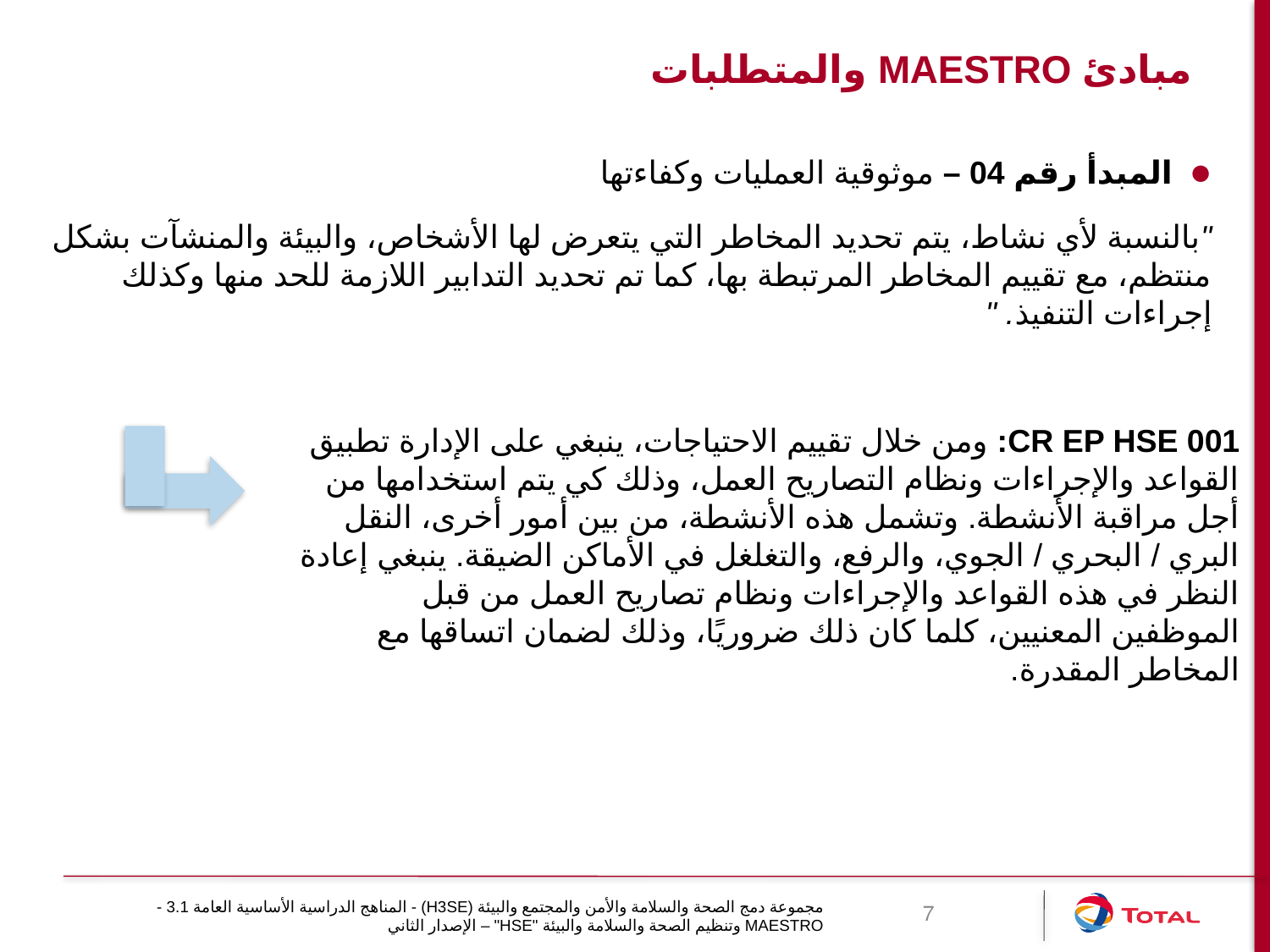

# مبادئ maestro والمتطلبات
المبدأ رقم 04 – موثوقية العمليات وكفاءتها
"بالنسبة لأي نشاط، يتم تحديد المخاطر التي يتعرض لها الأشخاص، والبيئة والمنشآت بشكل منتظم، مع تقييم المخاطر المرتبطة بها، كما تم تحديد التدابير اللازمة للحد منها وكذلك إجراءات التنفيذ. "
CR EP HSE 001: ومن خلال تقييم الاحتياجات، ينبغي على الإدارة تطبيق القواعد والإجراءات ونظام التصاريح العمل، وذلك كي يتم استخدامها من أجل مراقبة الأنشطة. وتشمل هذه الأنشطة، من بين أمور أخرى، النقل البري / البحري / الجوي، والرفع، والتغلغل في الأماكن الضيقة. ينبغي إعادة النظر في هذه القواعد والإجراءات ونظام تصاريح العمل من قبل الموظفين المعنيين، كلما كان ذلك ضروريًا، وذلك لضمان اتساقها مع المخاطر المقدرة.

مجموعة دمج الصحة والسلامة والأمن والمجتمع والبيئة (H3SE) - المناهج الدراسية الأساسية العامة 3.1 - MAESTRO وتنظيم الصحة والسلامة والبيئة "HSE" – الإصدار الثاني
7